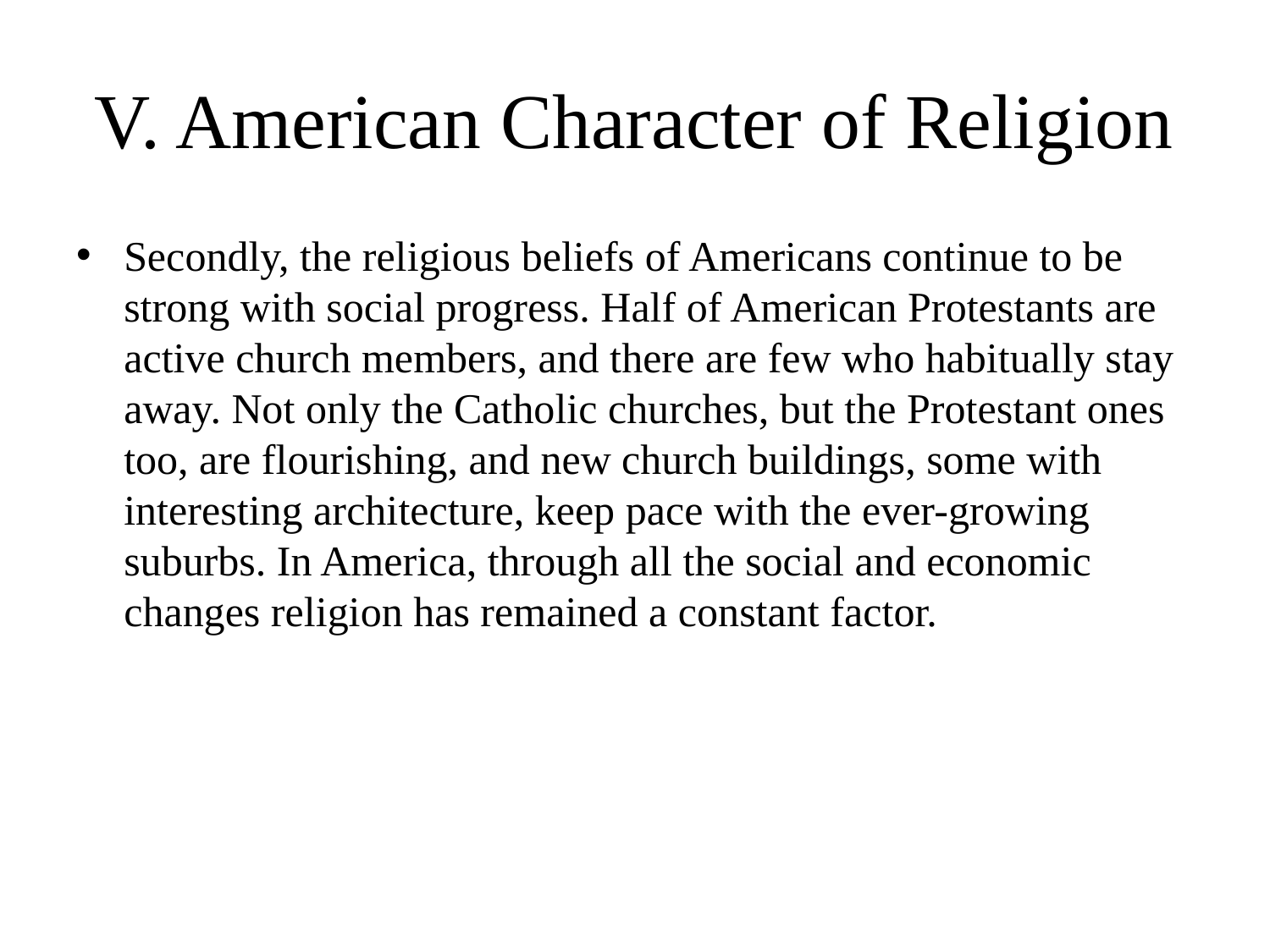

# V. American Character of Religion
Secondly, the religious beliefs of Americans continue to be strong with social progress. Half of American Protestants are active church members, and there are few who habitually stay away. Not only the Catholic churches, but the Protestant ones too, are flourishing, and new church buildings, some with interesting architecture, keep pace with the ever-growing suburbs. In America, through all the social and economic changes religion has remained a constant factor.